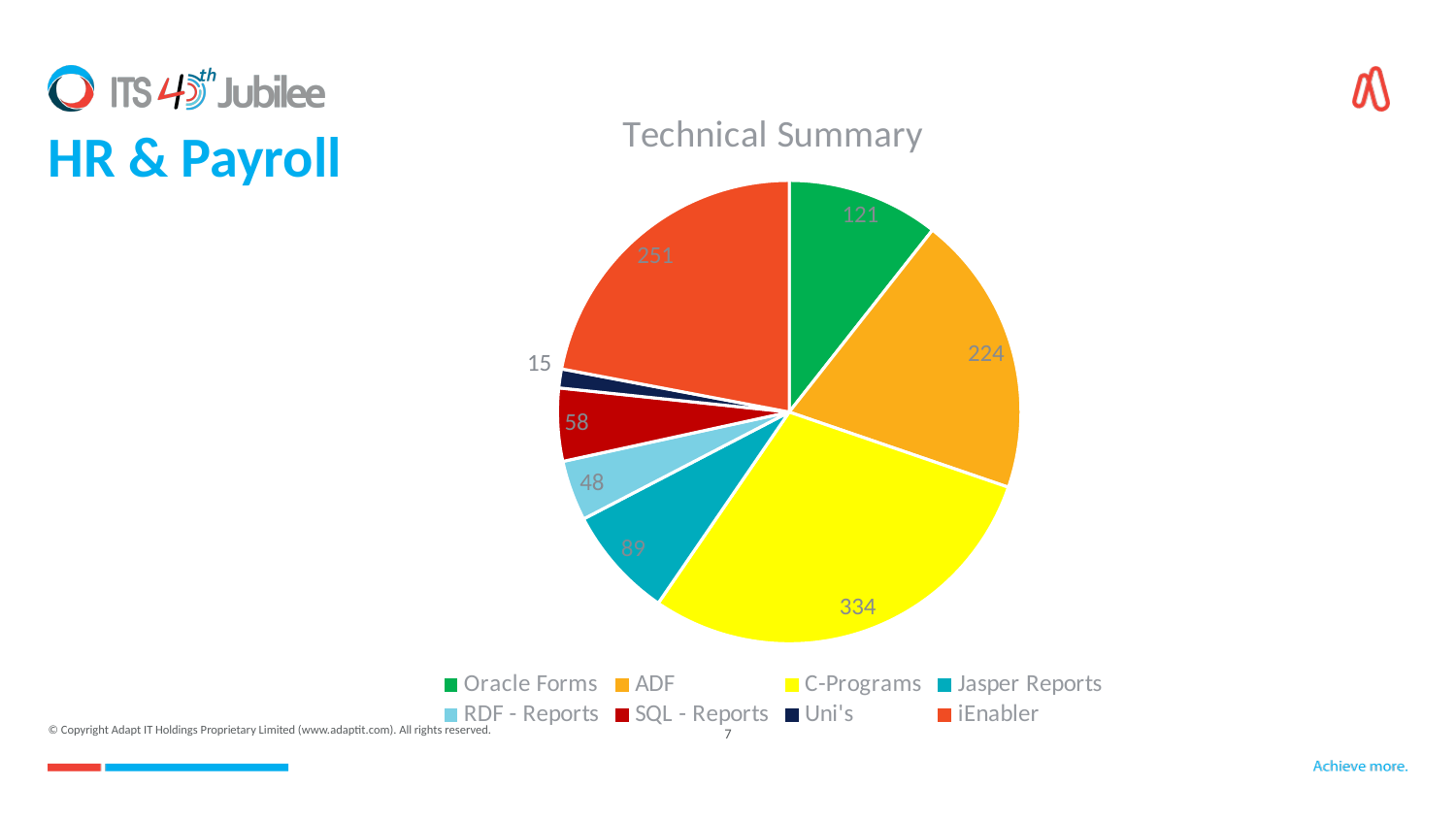

### Chart: Technical Summary

| Category | Number of Programs |
|---|---|
| Oracle Forms | 121.0 |
| ADF | 224.0 |
| C-Programs | 334.0 |
| Jasper Reports | 89.0 |
| RDF - Reports | 48.0 |
| SQL - Reports | 58.0 |
| Uni's | 15.0 |
| iEnabler | 251.0 |
# HR & Payroll
No manual intervention when Medical Aid rates, dependents change

Bonus Provision & RF on Bonus Provision calculated & posted monthly

General Increases, quick & simple

What If scenarios, quick & simple

Enhanced reporting